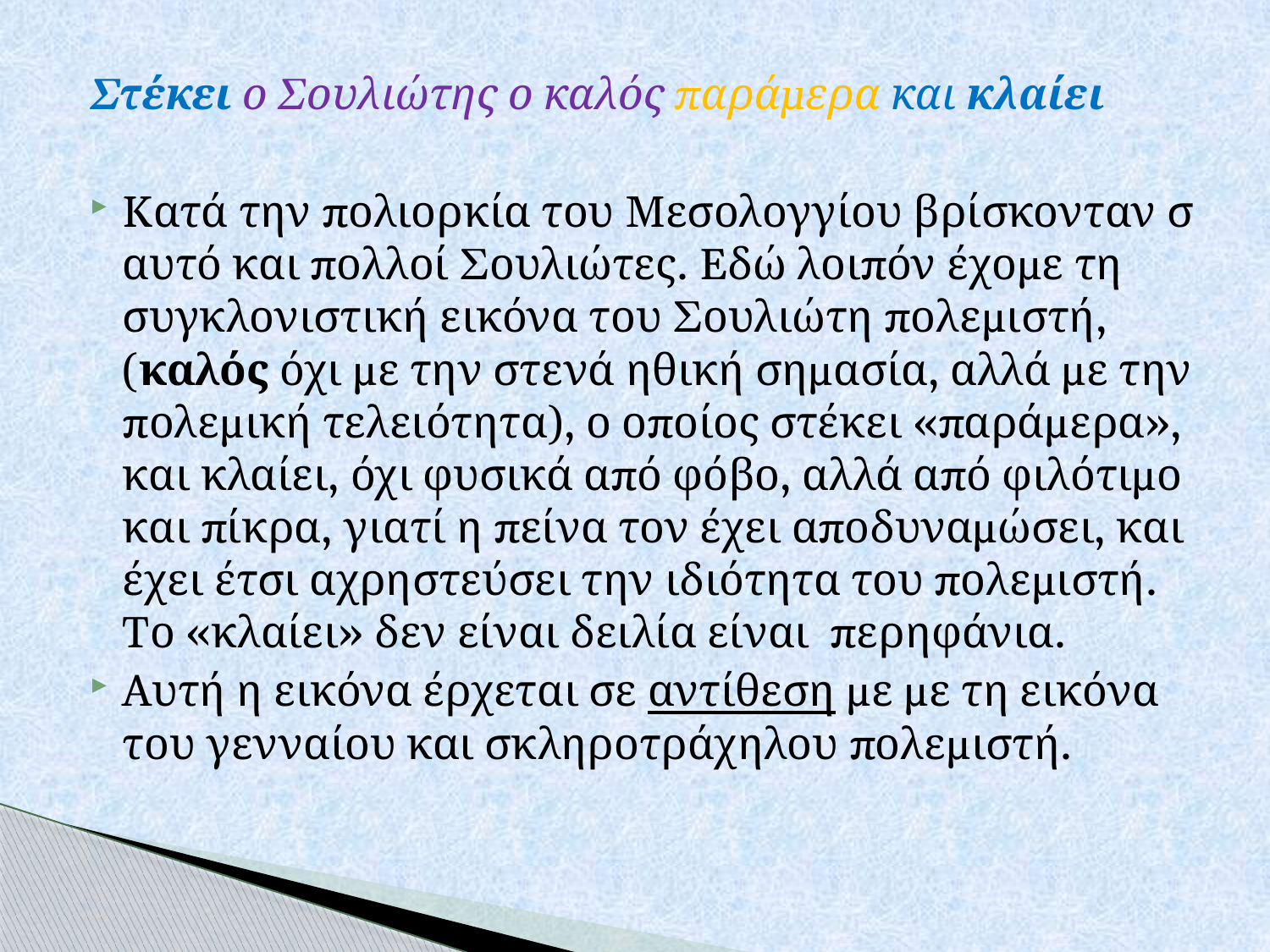

Στέκει ο Σουλιώτης ο καλός παράμερα και κλαίει

Κατά την πολιορκία του Μεσολογγίου βρίσκονταν σ αυτό και πολλοί Σουλιώτες. Εδώ λοιπόν έχομε τη συγκλονιστική εικόνα του Σουλιώτη πολεμιστή, (καλός όχι με την στενά ηθική σημασία, αλλά με την πολεμική τελειότητα), ο οποίος στέκει «παράμερα», και κλαίει, όχι φυσικά από φόβο, αλλά από φιλότιμο και πίκρα, γιατί η πείνα τον έχει αποδυναμώσει, και έχει έτσι αχρηστεύσει την ιδιότητα του πολεμιστή. Το «κλαίει» δεν είναι δειλία είναι  περηφάνια.
Αυτή η εικόνα έρχεται σε αντίθεση με με τη εικόνα του γενναίου και σκληροτράχηλου πολεμιστή.